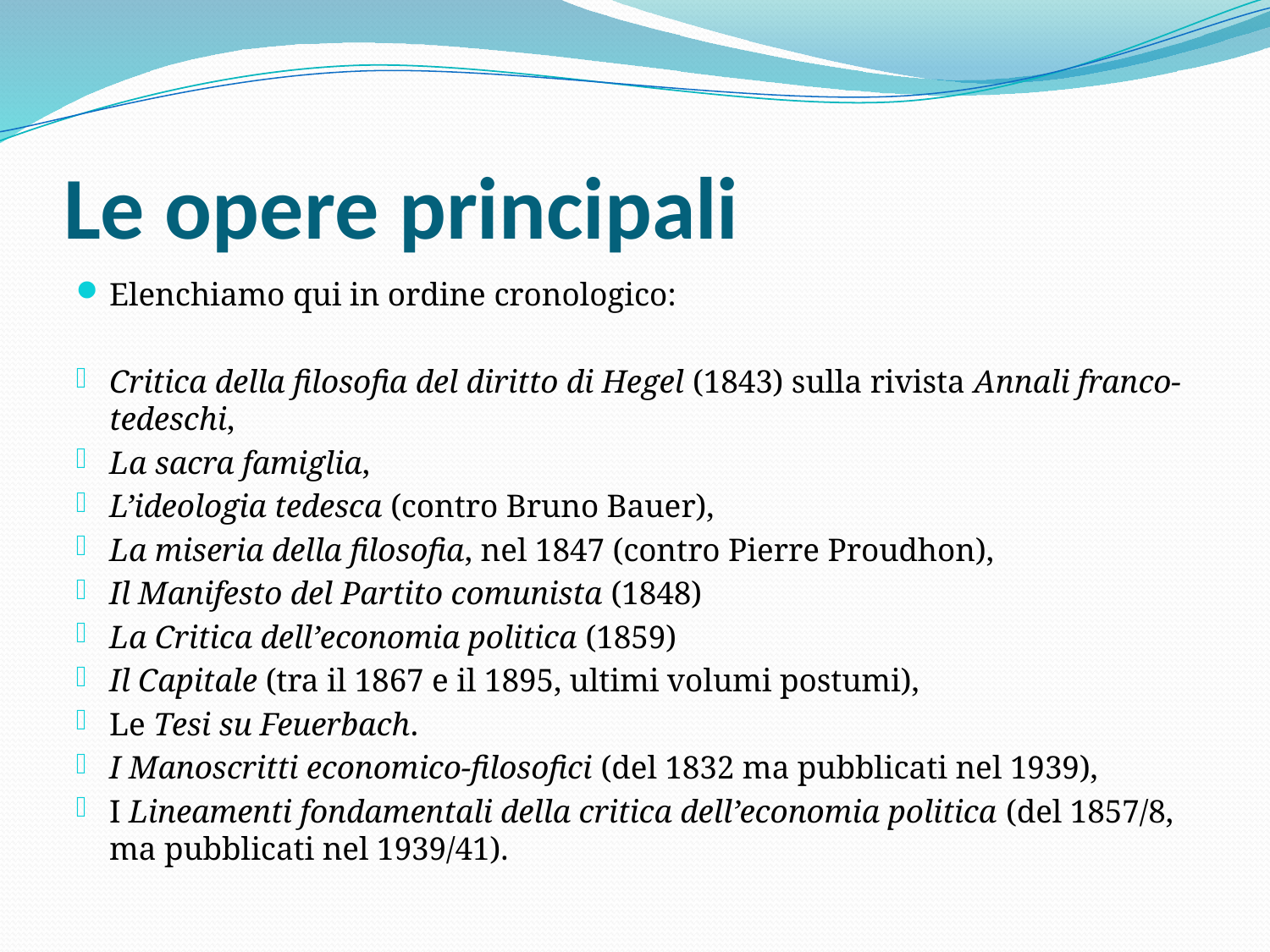

# Le opere principali
Elenchiamo qui in ordine cronologico:

Critica della filosofia del diritto di Hegel (1843) sulla rivista Annali franco-tedeschi,
La sacra famiglia,
L’ideologia tedesca (contro Bruno Bauer),
La miseria della filosofia, nel 1847 (contro Pierre Proudhon),
Il Manifesto del Partito comunista (1848)
La Critica dell’economia politica (1859)
Il Capitale (tra il 1867 e il 1895, ultimi volumi postumi),
Le Tesi su Feuerbach.
I Manoscritti economico-filosofici (del 1832 ma pubblicati nel 1939),
I Lineamenti fondamentali della critica dell’economia politica (del 1857/8, ma pubblicati nel 1939/41).